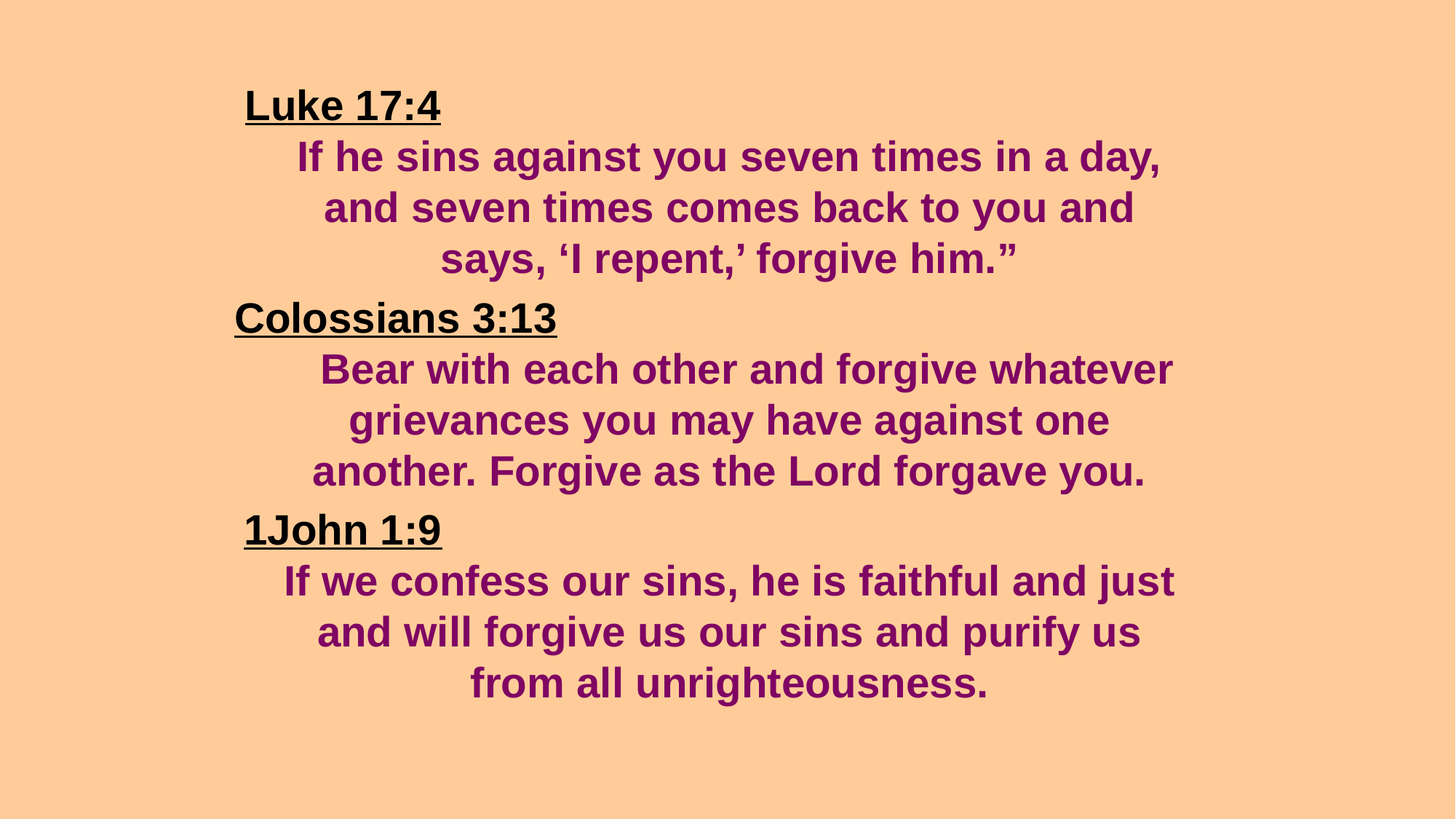

Luke 17:4                                                               If he sins against you seven times in a day, and seven times comes back to you and says, ‘I repent,’ forgive him.”
Colossians 3:13                                                         Bear with each other and forgive whatever grievances you may have against one another. Forgive as the Lord forgave you.
1John 1:9                                                               If we confess our sins, he is faithful and just and will forgive us our sins and purify us from all unrighteousness.